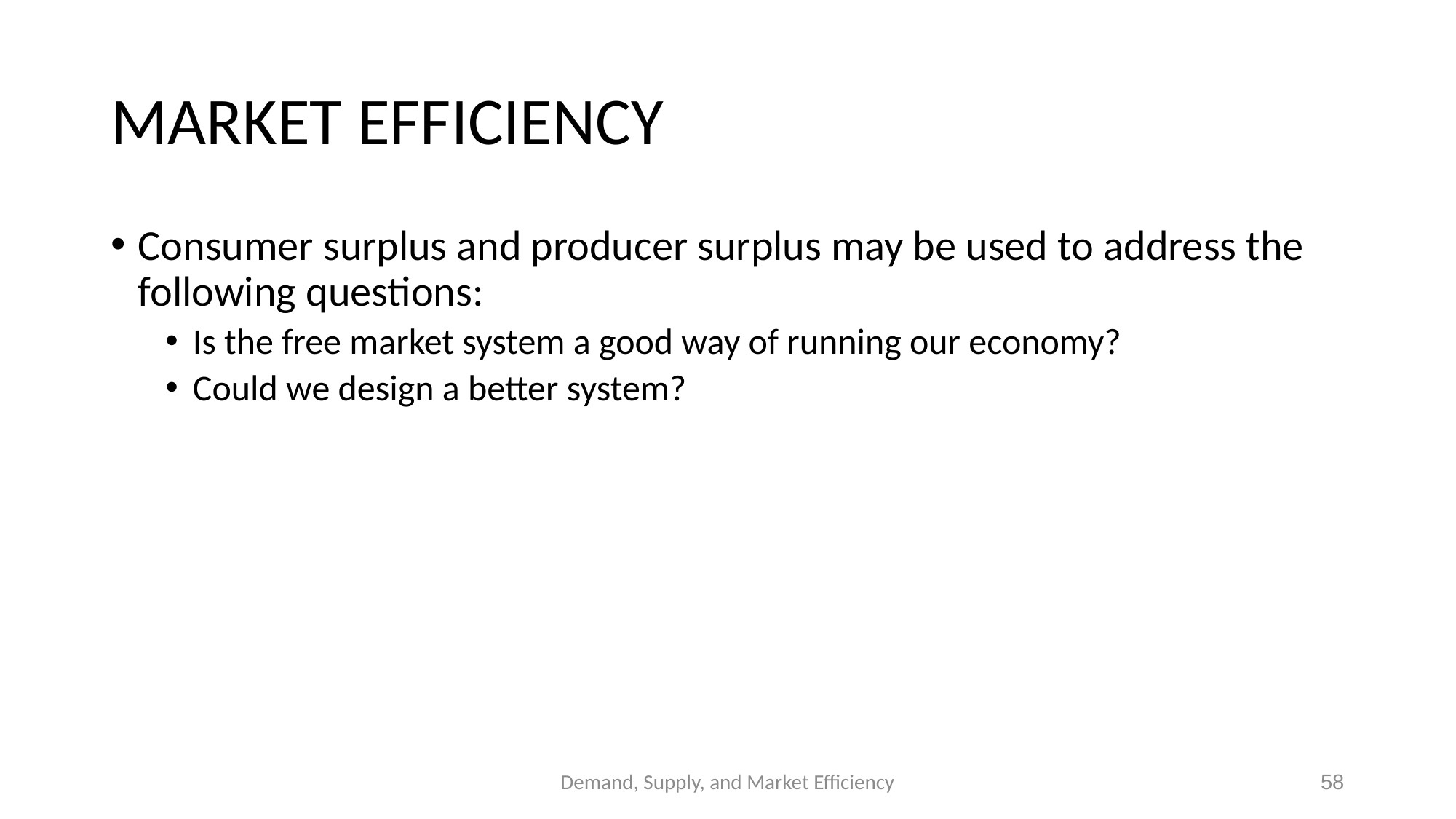

# MARKET EFFICIENCY
Consumer surplus and producer surplus may be used to address the following questions:
Is the free market system a good way of running our economy?
Could we design a better system?
Demand, Supply, and Market Efficiency
58